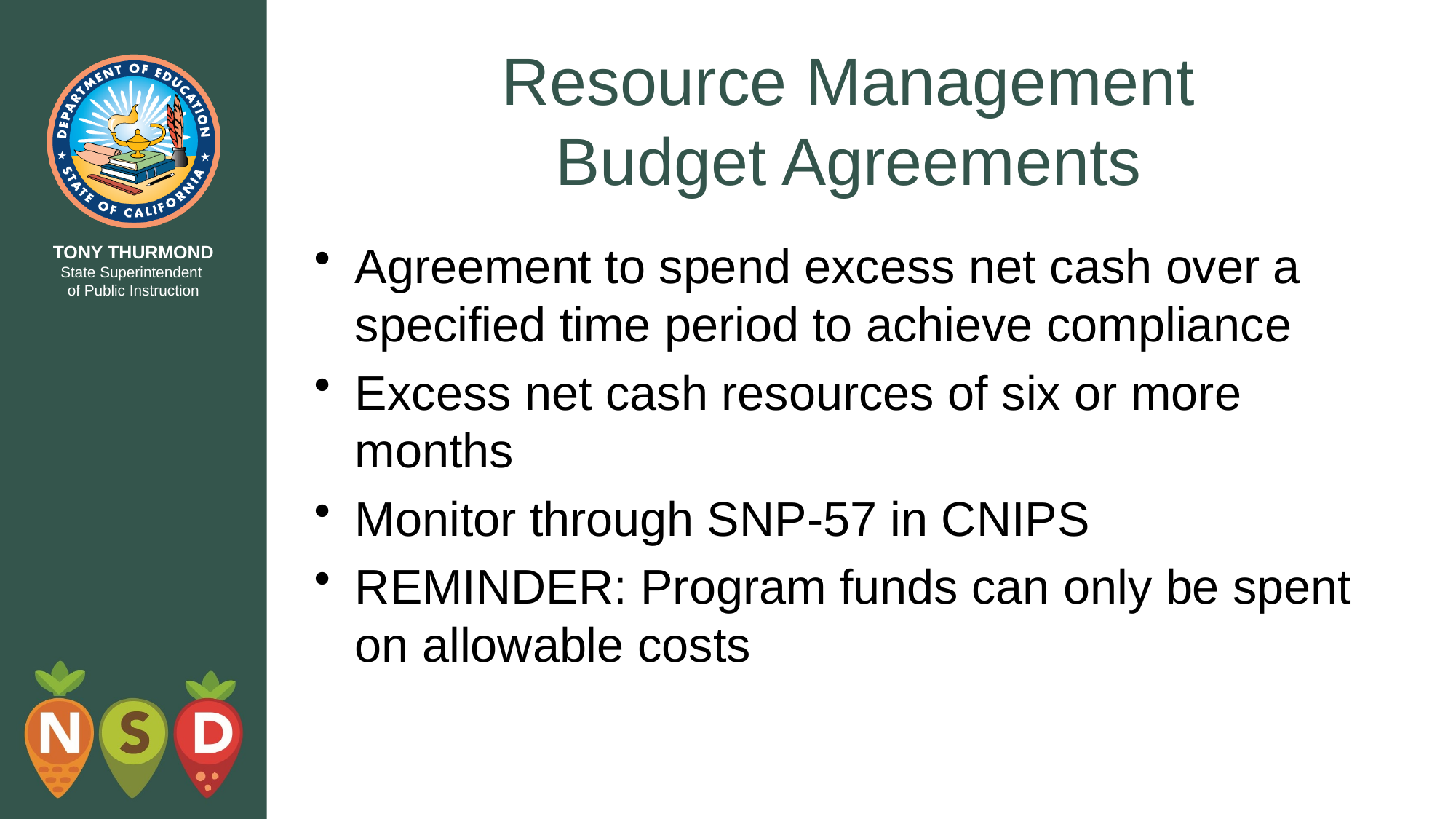

# Resource Management Budget Agreements
Agreement to spend excess net cash over a specified time period to achieve compliance
Excess net cash resources of six or more months
Monitor through SNP-57 in CNIPS
REMINDER: Program funds can only be spent on allowable costs